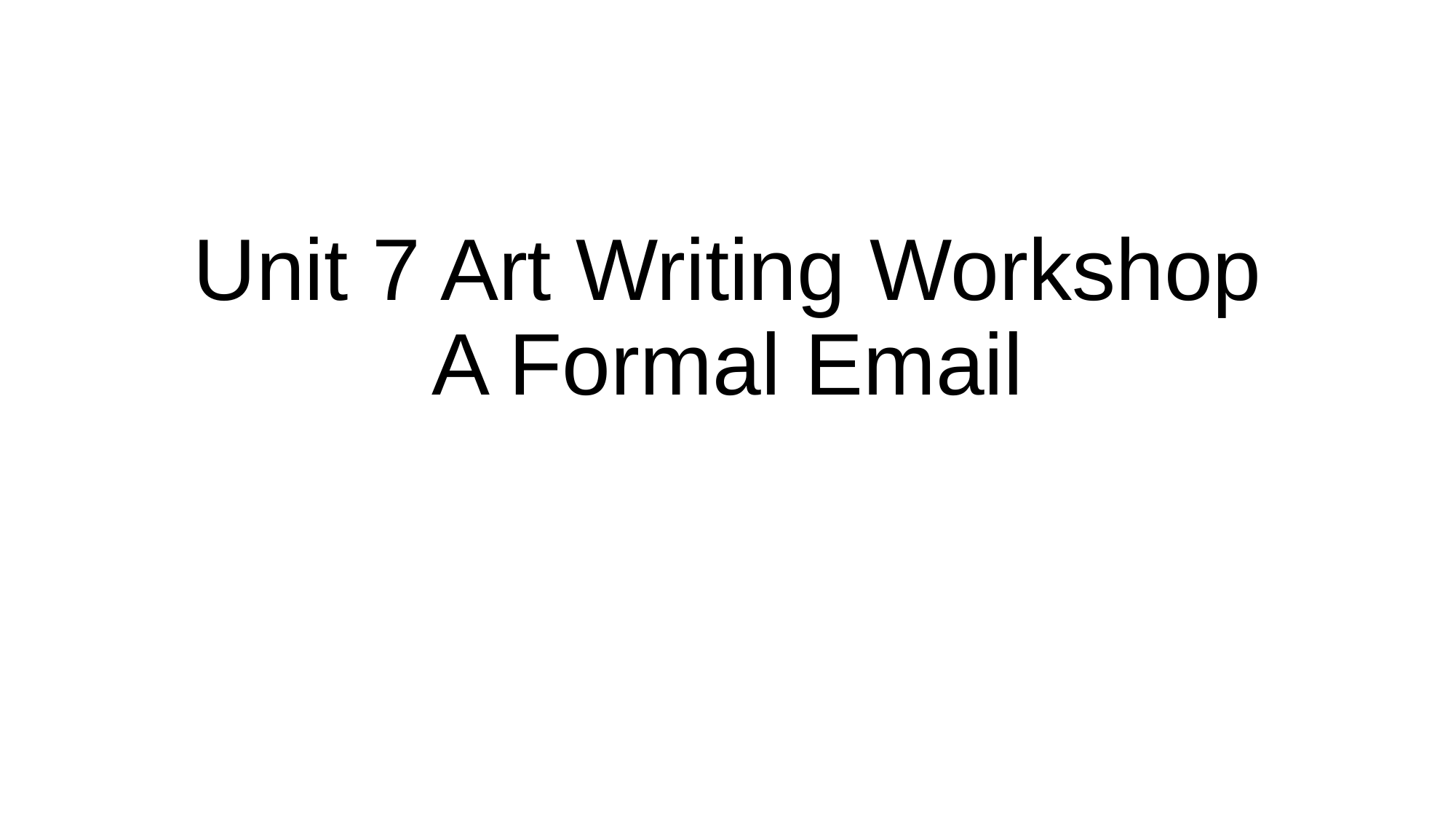

# Unit 7 Art Writing Workshop A Formal Email